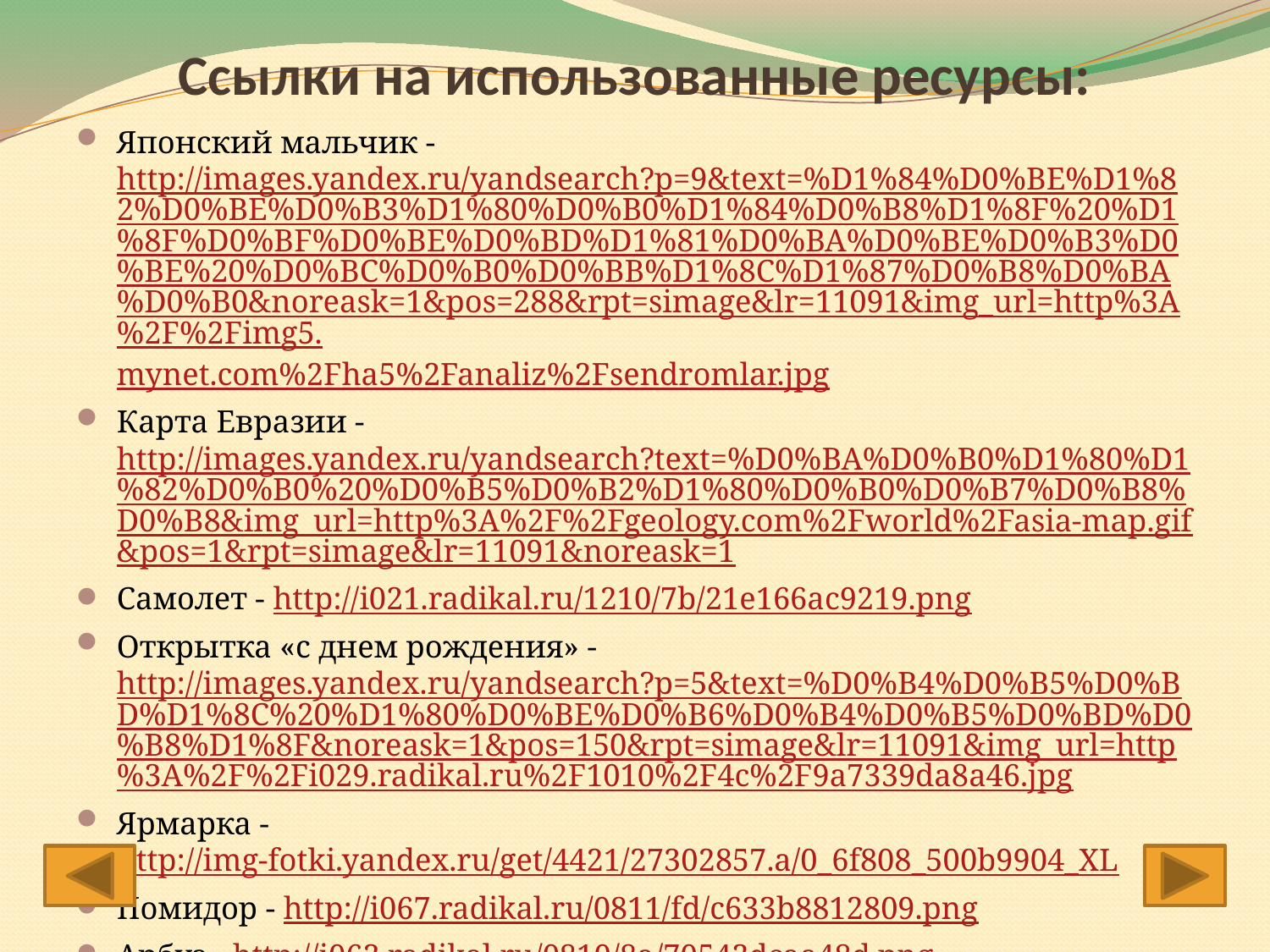

# Ссылки на использованные ресурсы:
Японский мальчик - http://images.yandex.ru/yandsearch?p=9&text=%D1%84%D0%BE%D1%82%D0%BE%D0%B3%D1%80%D0%B0%D1%84%D0%B8%D1%8F%20%D1%8F%D0%BF%D0%BE%D0%BD%D1%81%D0%BA%D0%BE%D0%B3%D0%BE%20%D0%BC%D0%B0%D0%BB%D1%8C%D1%87%D0%B8%D0%BA%D0%B0&noreask=1&pos=288&rpt=simage&lr=11091&img_url=http%3A%2F%2Fimg5.mynet.com%2Fha5%2Fanaliz%2Fsendromlar.jpg
Карта Евразии - http://images.yandex.ru/yandsearch?text=%D0%BA%D0%B0%D1%80%D1%82%D0%B0%20%D0%B5%D0%B2%D1%80%D0%B0%D0%B7%D0%B8%D0%B8&img_url=http%3A%2F%2Fgeology.com%2Fworld%2Fasia-map.gif&pos=1&rpt=simage&lr=11091&noreask=1
Самолет - http://i021.radikal.ru/1210/7b/21e166ac9219.png
Открытка «с днем рождения» - http://images.yandex.ru/yandsearch?p=5&text=%D0%B4%D0%B5%D0%BD%D1%8C%20%D1%80%D0%BE%D0%B6%D0%B4%D0%B5%D0%BD%D0%B8%D1%8F&noreask=1&pos=150&rpt=simage&lr=11091&img_url=http%3A%2F%2Fi029.radikal.ru%2F1010%2F4c%2F9a7339da8a46.jpg
Ярмарка - http://img-fotki.yandex.ru/get/4421/27302857.a/0_6f808_500b9904_XL
Помидор - http://i067.radikal.ru/0811/fd/c633b8812809.png
Арбуз - http://i063.radikal.ru/0810/8a/70543dcaa48d.png
Ананас - http://s56.radikal.ru/i153/0902/4d/1d88b386f32d.png
Морковь - http://i070.radikal.ru/0811/47/99c2d2b1a899.png
Апельсин - http://s39.radikal.ru/i086/0807/98/04992c0779f8.png
Лимон - http://lenagold.narod.ru/fon/clipart/l/lime/lemon52.png
Дыня - http://s56.radikal.ru/i152/1002/c2/fda78af18ea3.png